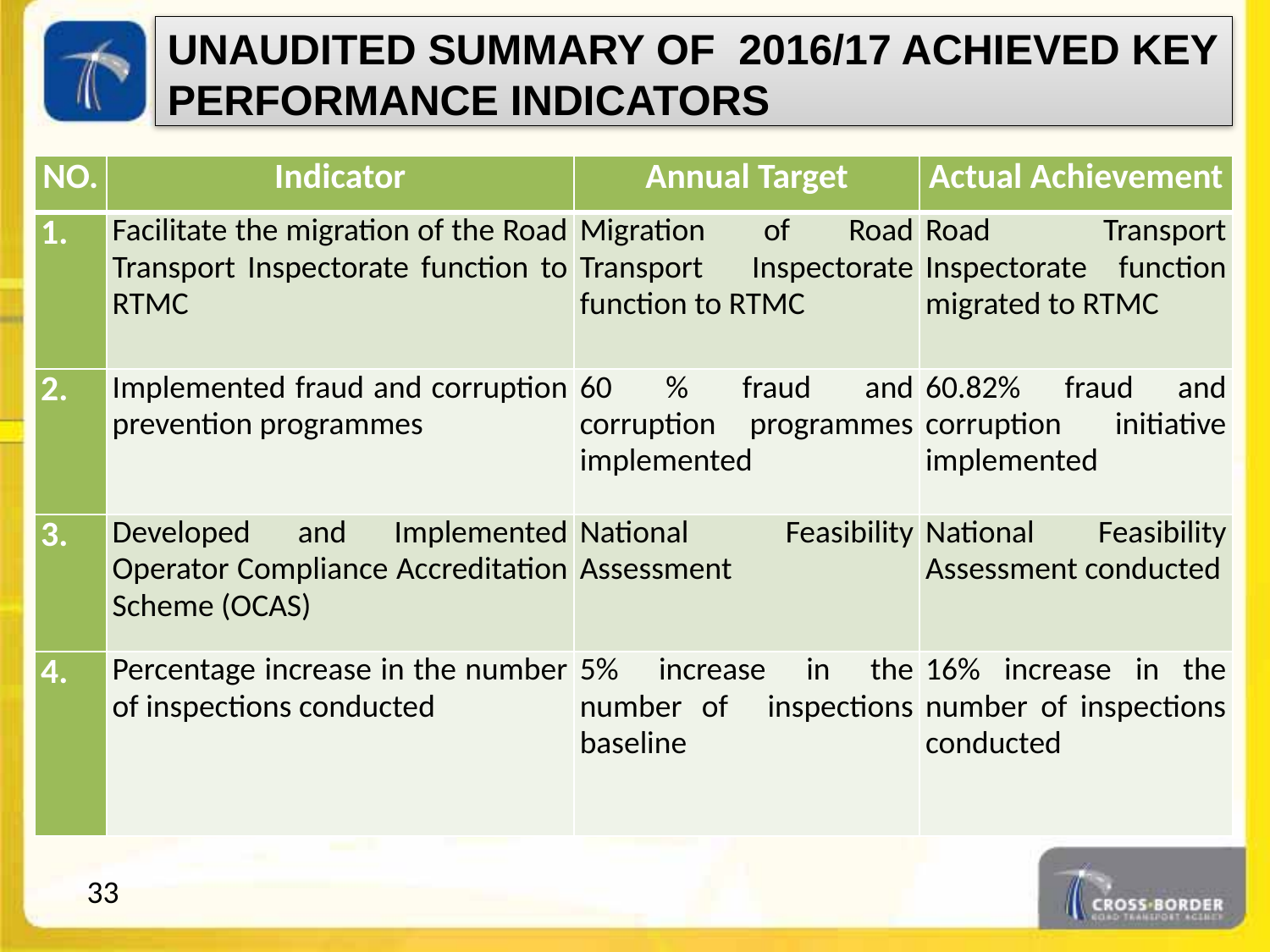

UNAUDITED SUMMARY OF  2016/17 ACHIEVED KEY PERFORMANCE INDICATORS
| NO. | Indicator | Annual Target | Actual Achievement |
| --- | --- | --- | --- |
| 1. | Facilitate the migration of the Road Transport Inspectorate function to RTMC | Migration of Road Transport Inspectorate function to RTMC | Road Transport Inspectorate function migrated to RTMC |
| 2. | Implemented fraud and corruption prevention programmes | 60 % fraud and corruption programmes implemented | 60.82% fraud and corruption initiative implemented |
| 3. | Developed and Implemented Operator Compliance Accreditation Scheme (OCAS) | National Feasibility Assessment | National Feasibility Assessment conducted |
| 4. | Percentage increase in the number of inspections conducted | 5% increase in the number of inspections baseline | 16% increase in the number of inspections conducted |
33